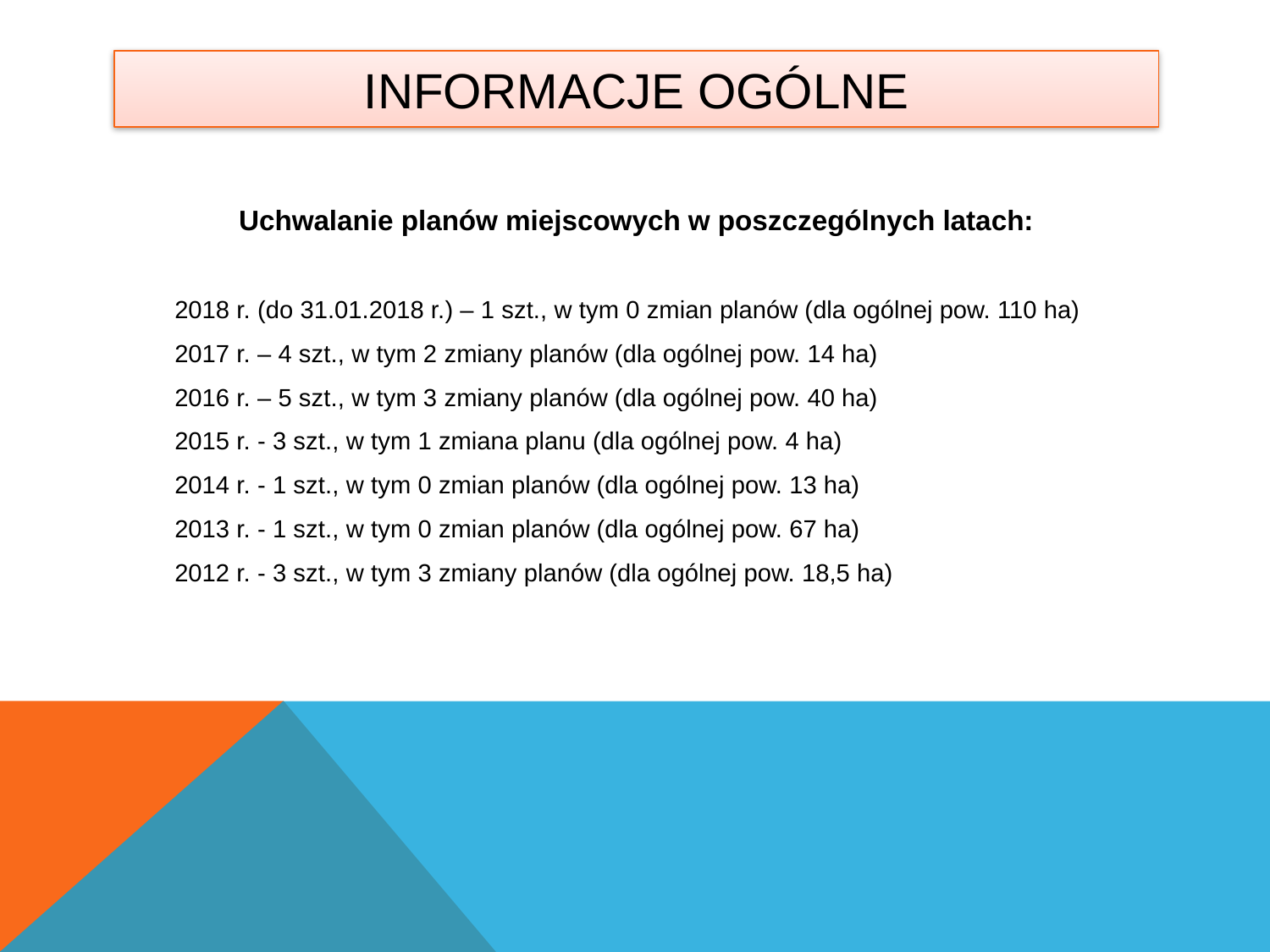

Informacje ogólne
Uchwalanie planów miejscowych w poszczególnych latach:

	2018 r. (do 31.01.2018 r.) – 1 szt., w tym 0 zmian planów (dla ogólnej pow. 110 ha)
	2017 r. – 4 szt., w tym 2 zmiany planów (dla ogólnej pow. 14 ha)
	2016 r. – 5 szt., w tym 3 zmiany planów (dla ogólnej pow. 40 ha)
	2015 r. - 3 szt., w tym 1 zmiana planu (dla ogólnej pow. 4 ha)
	2014 r. - 1 szt., w tym 0 zmian planów (dla ogólnej pow. 13 ha)
	2013 r. - 1 szt., w tym 0 zmian planów (dla ogólnej pow. 67 ha)
	2012 r. - 3 szt., w tym 3 zmiany planów (dla ogólnej pow. 18,5 ha)